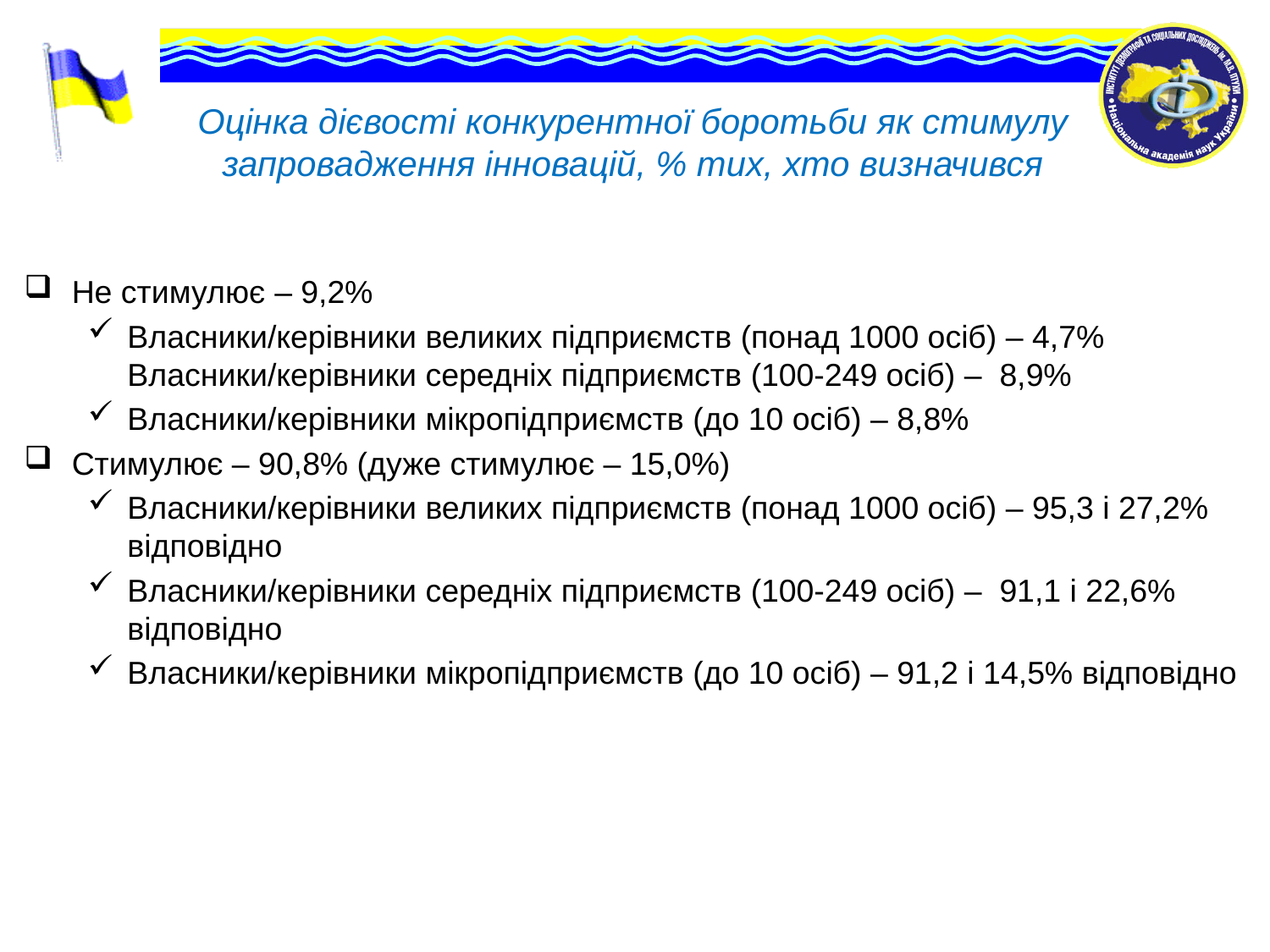

# Оцінка дієвості конкурентної боротьби як стимулу запровадження інновацій, % тих, хто визначився
Не стимулює – 9,2%
Власники/керівники великих підприємств (понад 1000 осіб) – 4,7% Власники/керівники середніх підприємств (100-249 осіб) –  8,9%
Власники/керівники мікропідприємств (до 10 осіб) – 8,8%
Стимулює – 90,8% (дуже стимулює – 15,0%)
Власники/керівники великих підприємств (понад 1000 осіб) – 95,3 і 27,2% відповідно
Власники/керівники середніх підприємств (100-249 осіб) –  91,1 і 22,6% відповідно
Власники/керівники мікропідприємств (до 10 осіб) – 91,2 і 14,5% відповідно